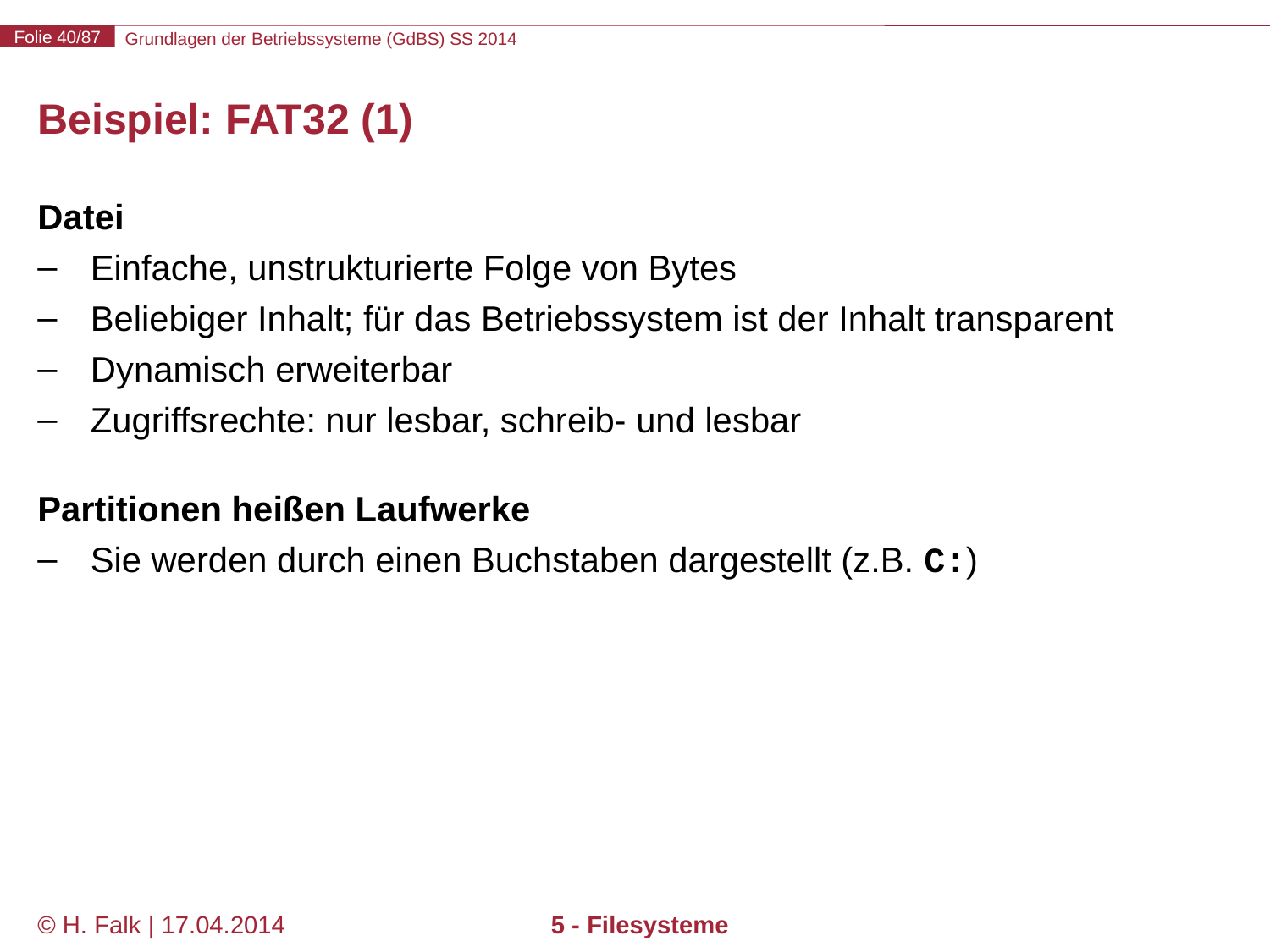

# Beispiel: FAT32 (1)
Datei
Einfache, unstrukturierte Folge von Bytes
Beliebiger Inhalt; für das Betriebssystem ist der Inhalt transparent
Dynamisch erweiterbar
Zugriffsrechte: nur lesbar, schreib- und lesbar

Partitionen heißen Laufwerke
Sie werden durch einen Buchstaben dargestellt (z.B. C:)

© H. Falk | 17.04.2014
5 - Filesysteme